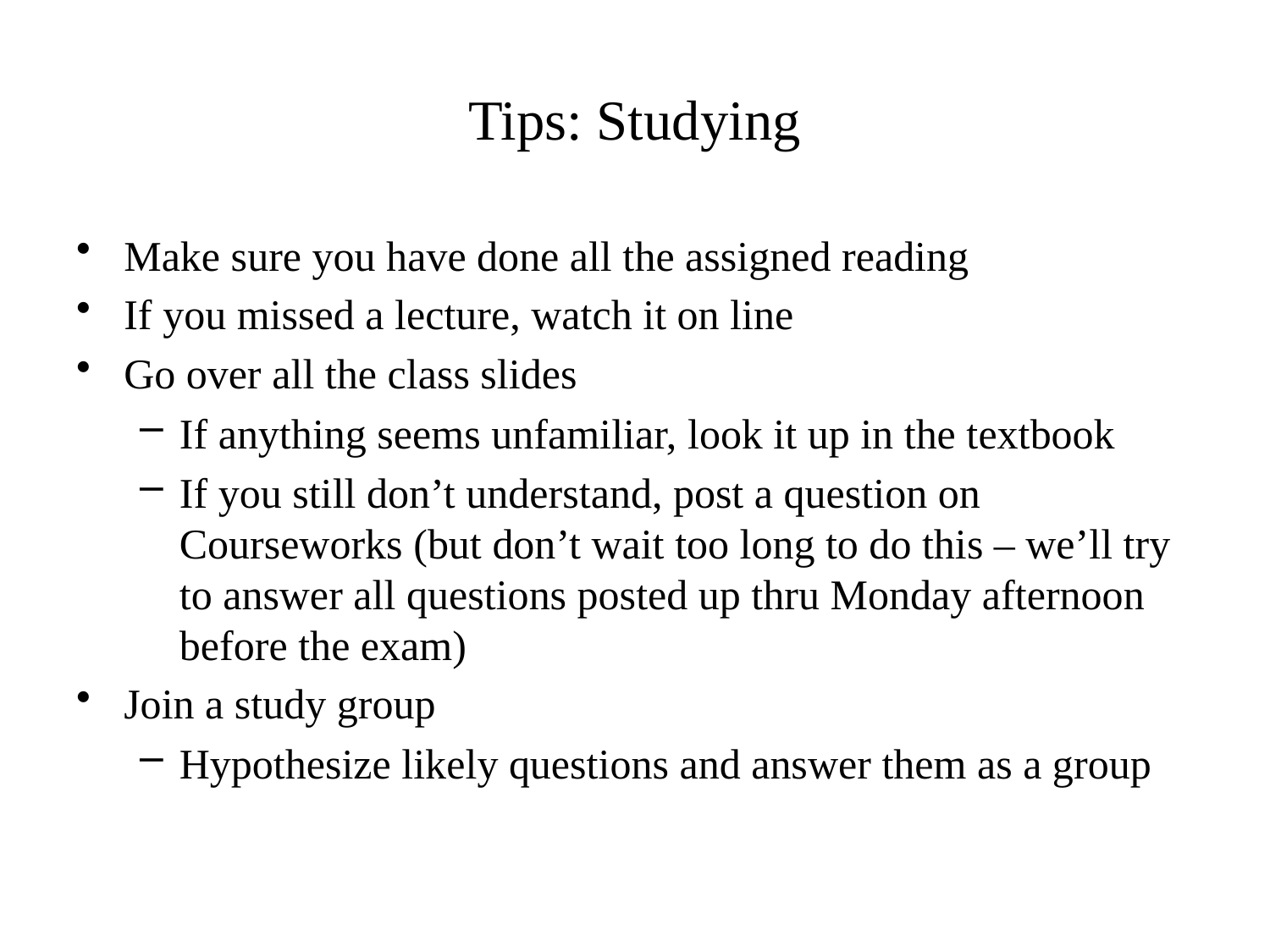

# Tips: Studying
Make sure you have done all the assigned reading
If you missed a lecture, watch it on line
Go over all the class slides
If anything seems unfamiliar, look it up in the textbook
If you still don’t understand, post a question on Courseworks (but don’t wait too long to do this – we’ll try to answer all questions posted up thru Monday afternoon before the exam)
Join a study group
Hypothesize likely questions and answer them as a group